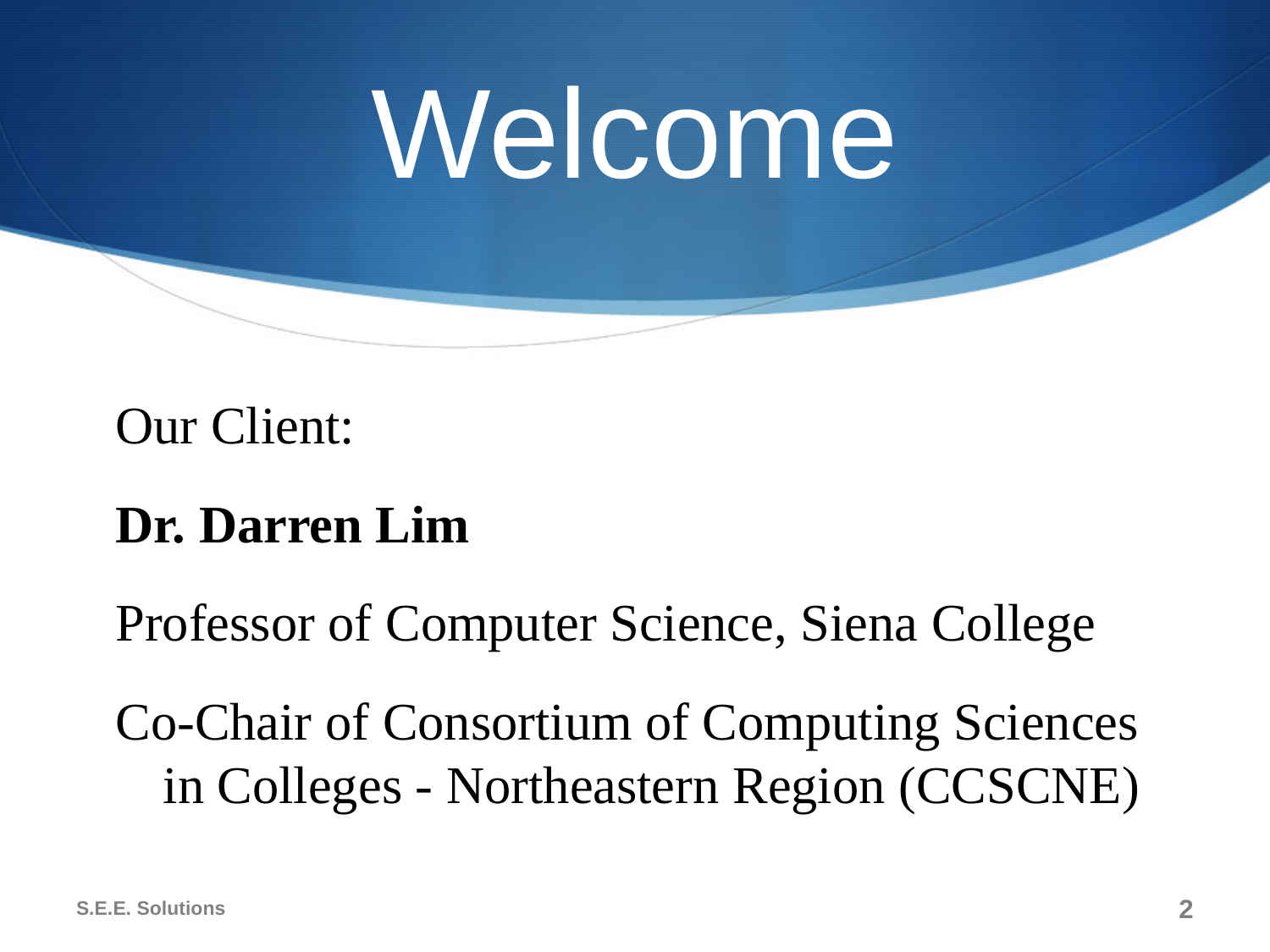

# Welcome
Our Client:
Dr. Darren Lim
Professor of Computer Science, Siena College
Co-Chair of Consortium of Computing Sciences in Colleges - Northeastern Region (CCSCNE)
S.E.E. Solutions
2